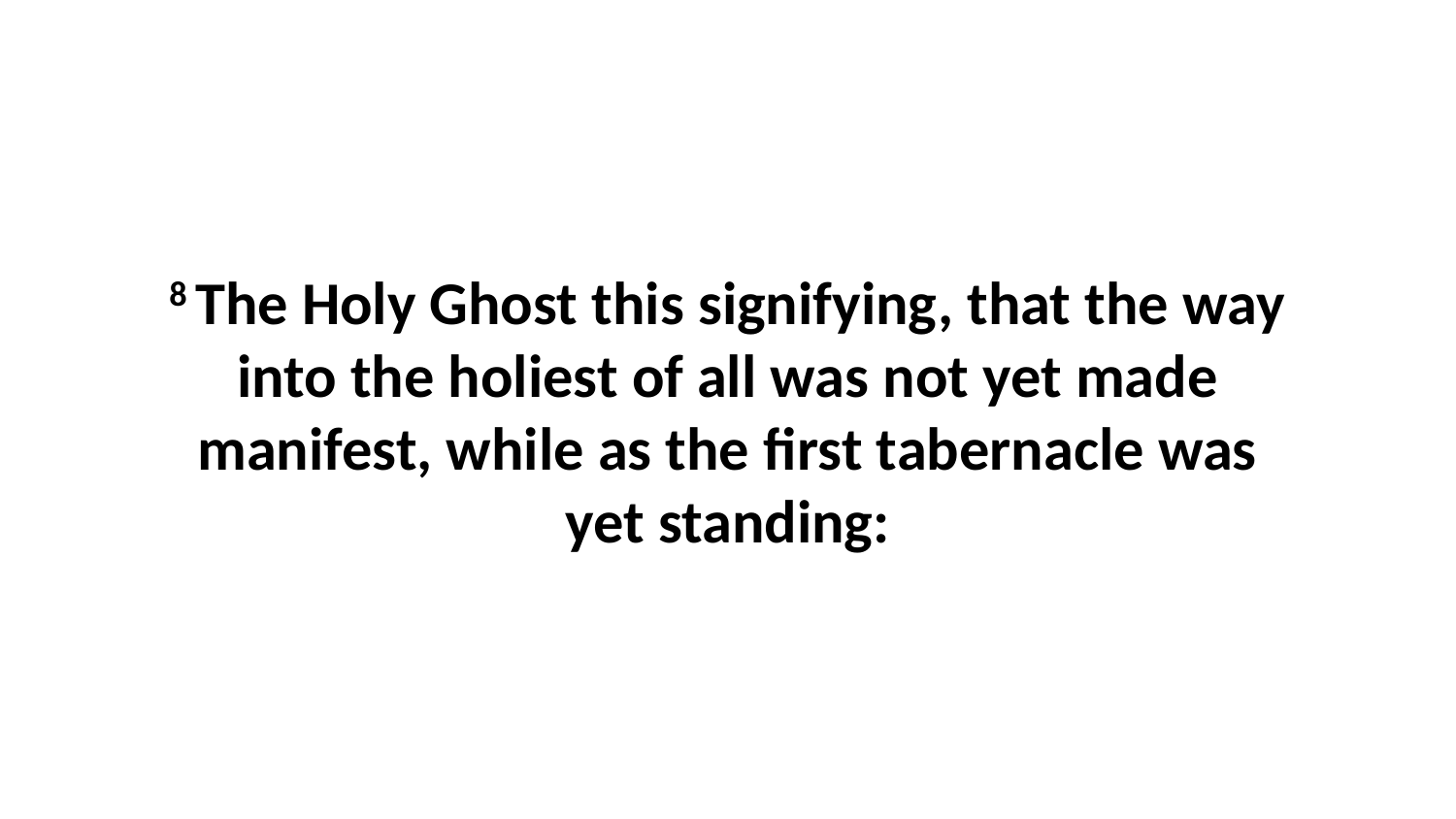

8 The Holy Ghost this signifying, that the way into the holiest of all was not yet made manifest, while as the first tabernacle was yet standing: